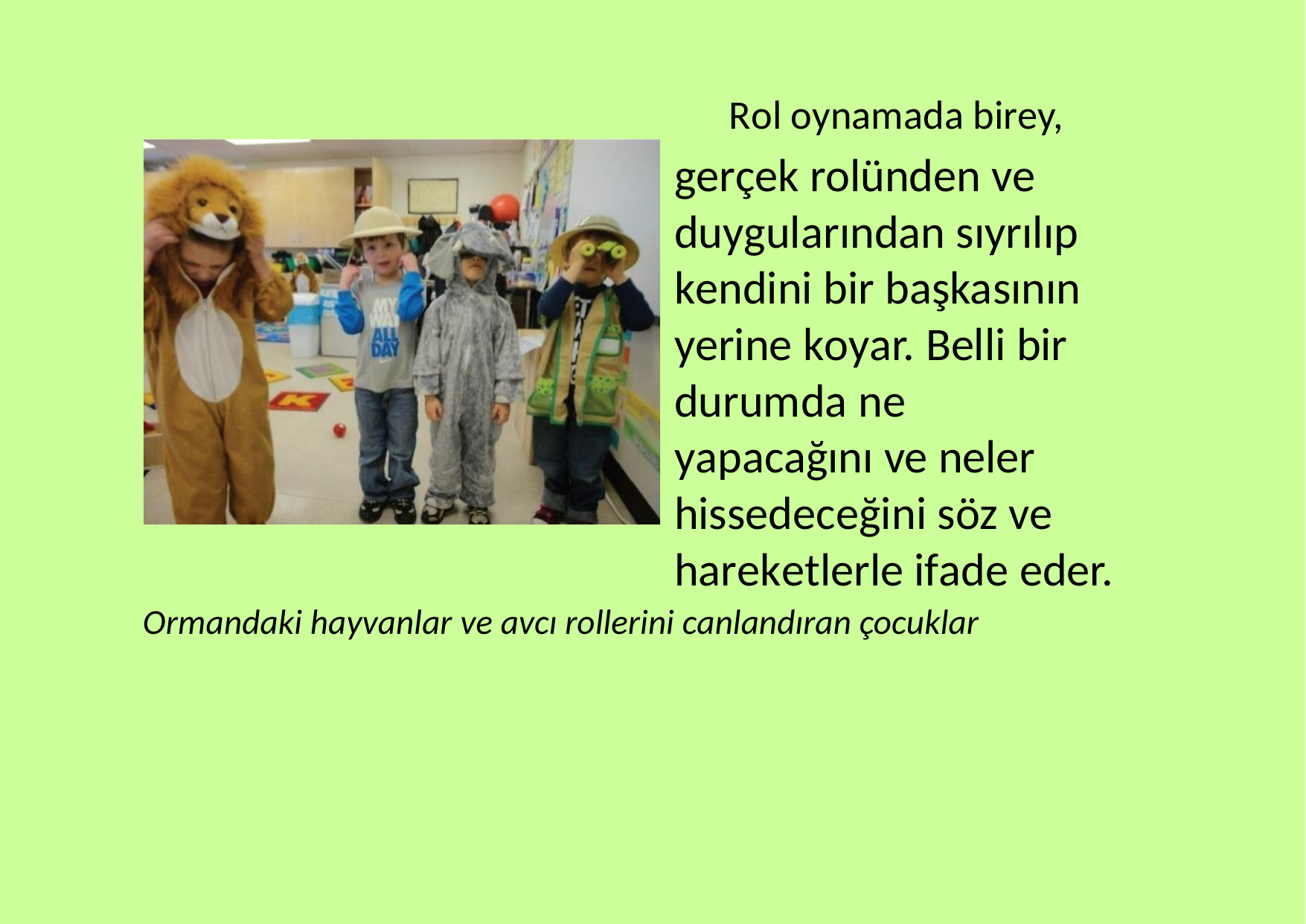

Rol oynamada birey,
gerçek rolünden ve duygularından sıyrılıp
kendini bir başkasının yerine koyar. Belli bir durumda ne yapacağını ve neler
hissedeceğini söz ve hareketlerle ifade eder.
Ormandaki hayvanlar ve avcı rollerini canlandıran çocuklar